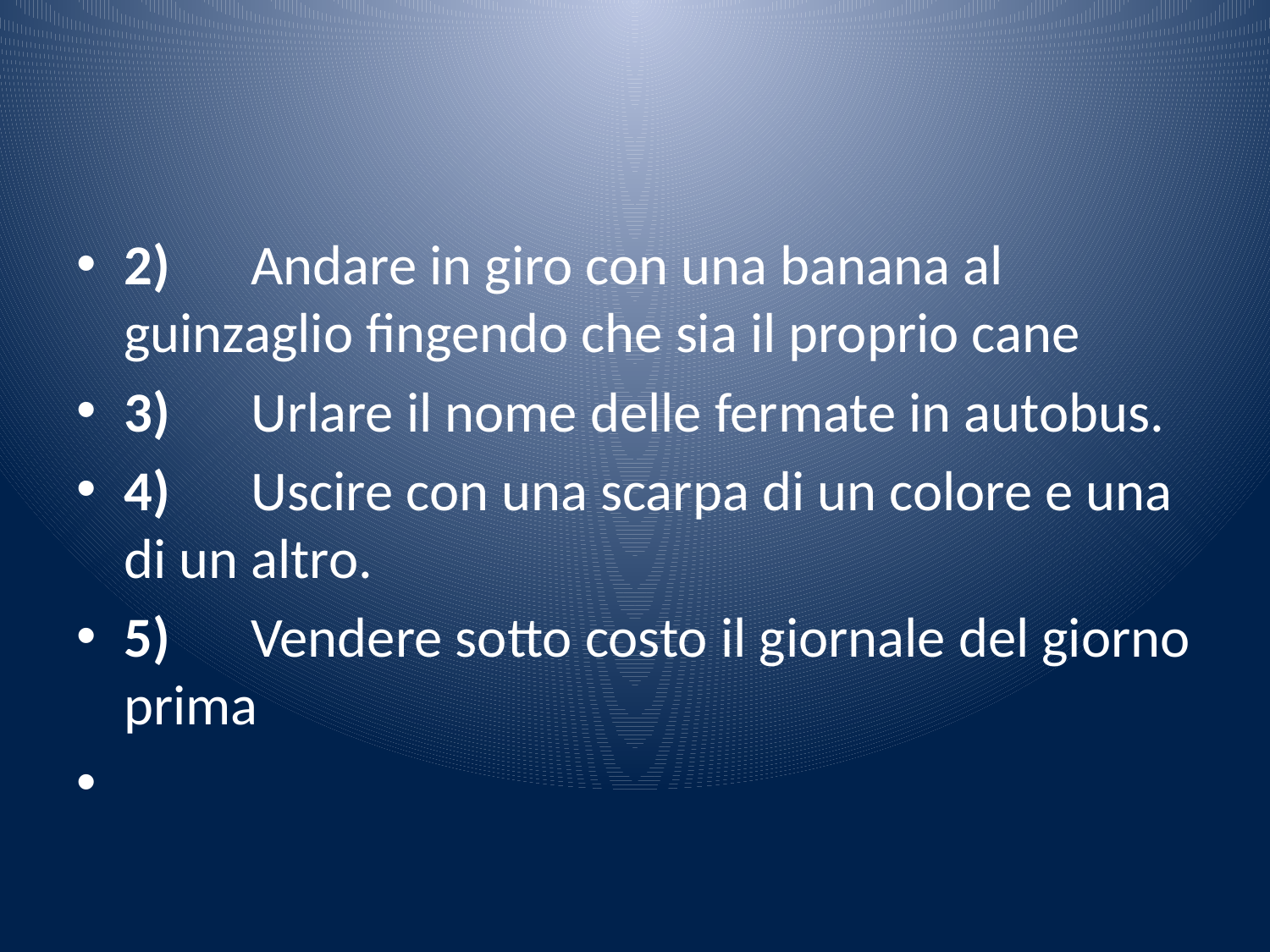

#
2)	Andare in giro con una banana al guinzaglio fingendo che sia il proprio cane
3)	Urlare il nome delle fermate in autobus.
4)	Uscire con una scarpa di un colore e una di un altro.
5)	Vendere sotto costo il giornale del giorno prima